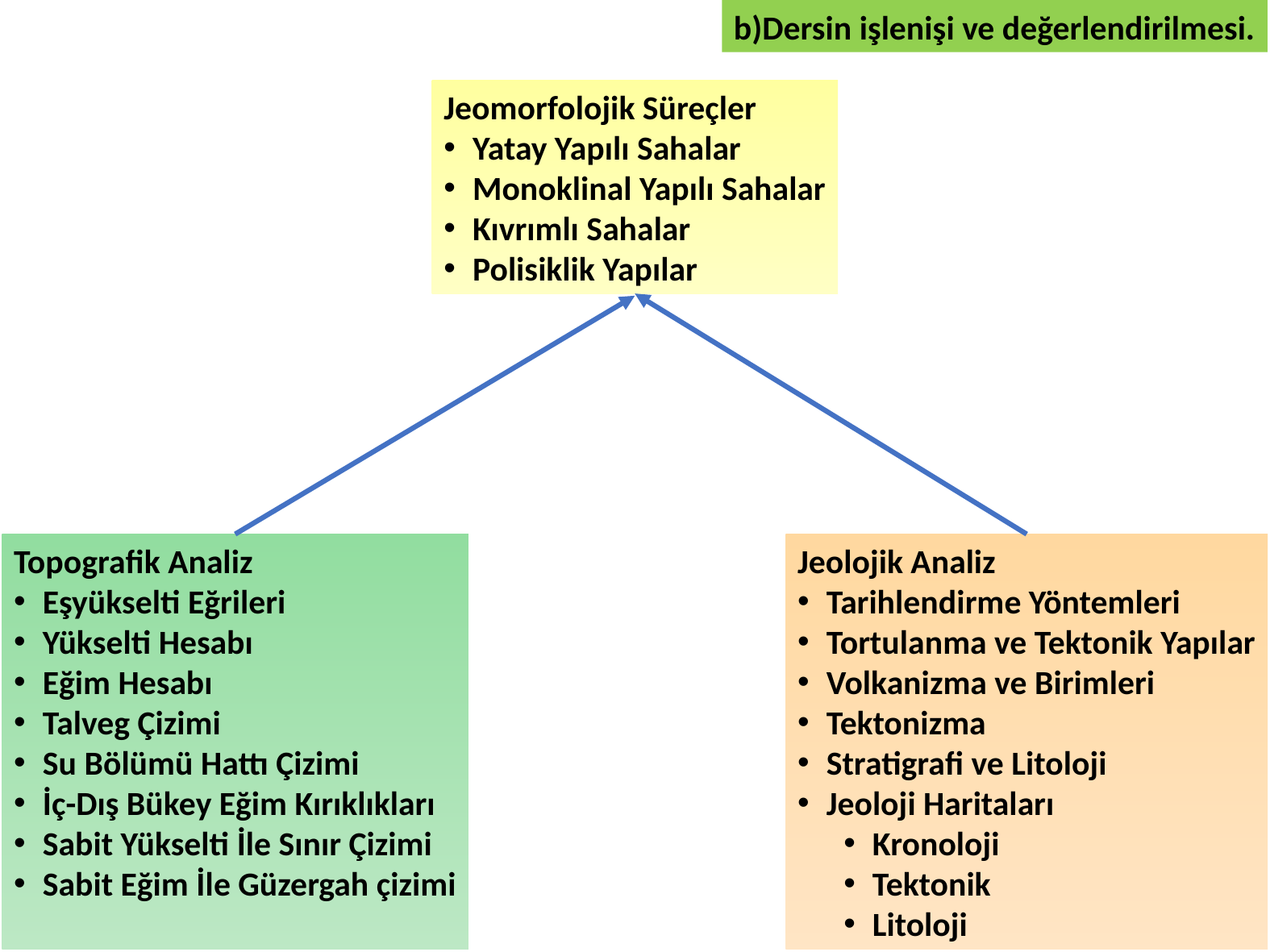

b)Dersin işlenişi ve değerlendirilmesi.
Jeomorfolojik Süreçler
Yatay Yapılı Sahalar
Monoklinal Yapılı Sahalar
Kıvrımlı Sahalar
Polisiklik Yapılar
Topografik Analiz
Eşyükselti Eğrileri
Yükselti Hesabı
Eğim Hesabı
Talveg Çizimi
Su Bölümü Hattı Çizimi
İç-Dış Bükey Eğim Kırıklıkları
Sabit Yükselti İle Sınır Çizimi
Sabit Eğim İle Güzergah çizimi

Jeolojik Analiz
Tarihlendirme Yöntemleri
Tortulanma ve Tektonik Yapılar
Volkanizma ve Birimleri
Tektonizma
Stratigrafi ve Litoloji
Jeoloji Haritaları
Kronoloji
Tektonik
Litoloji